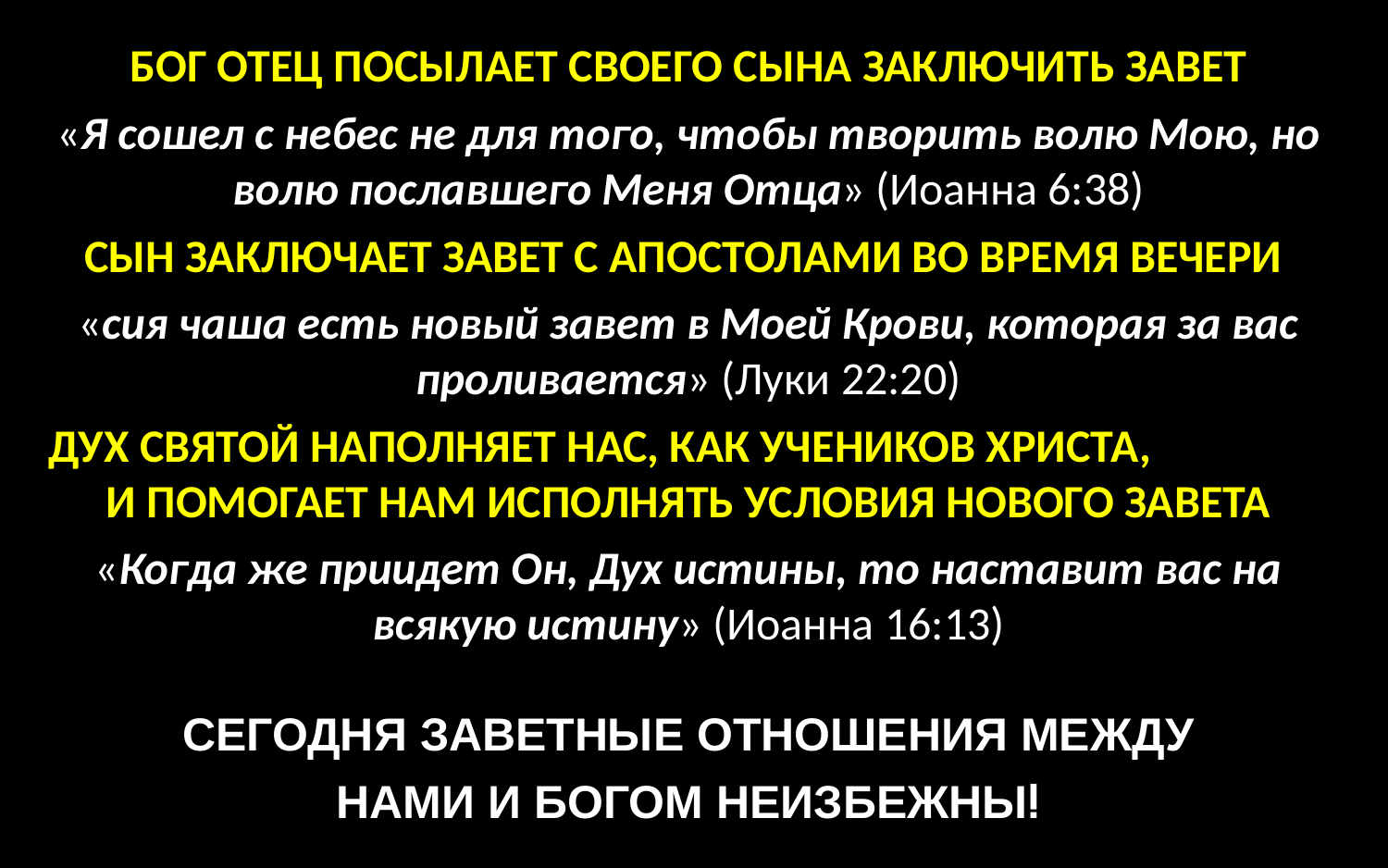

БОГ ОТЕЦ ПОСЫЛАЕТ СВОЕГО СЫНА ЗАКЛЮЧИТЬ ЗАВЕТ
«Я сошел с небес не для того, чтобы творить волю Мою, но волю пославшего Меня Отца» (Иоанна 6:38)
СЫН ЗАКЛЮЧАЕТ ЗАВЕТ С АПОСТОЛАМИ ВО ВРЕМЯ ВЕЧЕРИ
«сия чаша есть новый завет в Моей Крови, которая за вас проливается» (Луки 22:20)
ДУХ СВЯТОЙ НАПОЛНЯЕТ НАС, КАК УЧЕНИКОВ ХРИСТА,                  И ПОМОГАЕТ НАМ ИСПОЛНЯТЬ УСЛОВИЯ НОВОГО ЗАВЕТА
«Когда же приидет Он, Дух истины, то наставит вас на всякую истину» (Иоанна 16:13)

СЕГОДНЯ ЗАВЕТНЫЕ ОТНОШЕНИЯ МЕЖДУ
НАМИ И БОГОМ НЕИЗБЕЖНЫ!